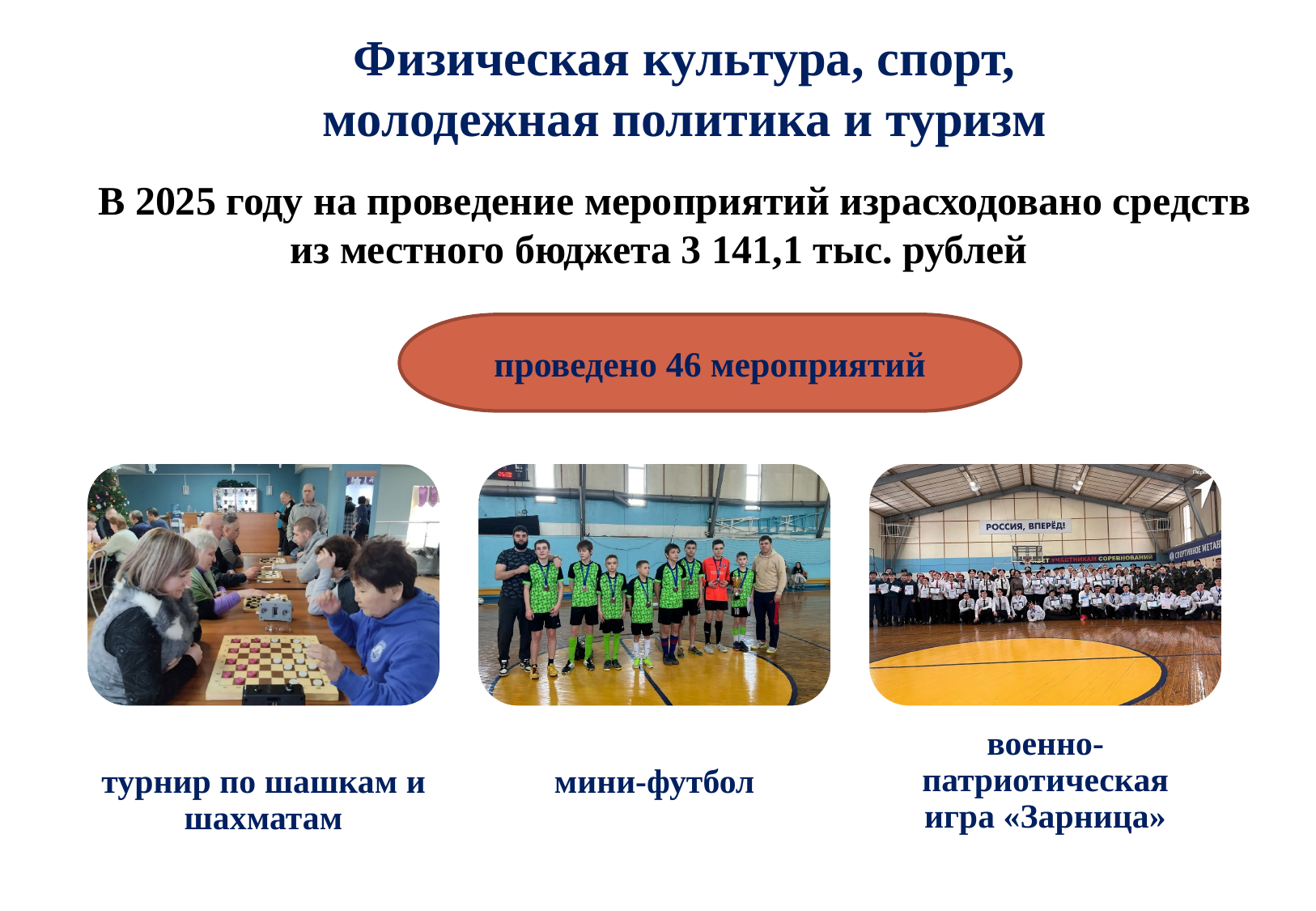

Физическая культура, спорт,
молодежная политика и туризм
В 2025 году на проведение мероприятий израсходовано средств
из местного бюджета 3 141,1 тыс. рублей
проведено 46 мероприятий

турнир по шашкам и шахматам

мини-футбол

военно-патриотическая игра «Зарница»